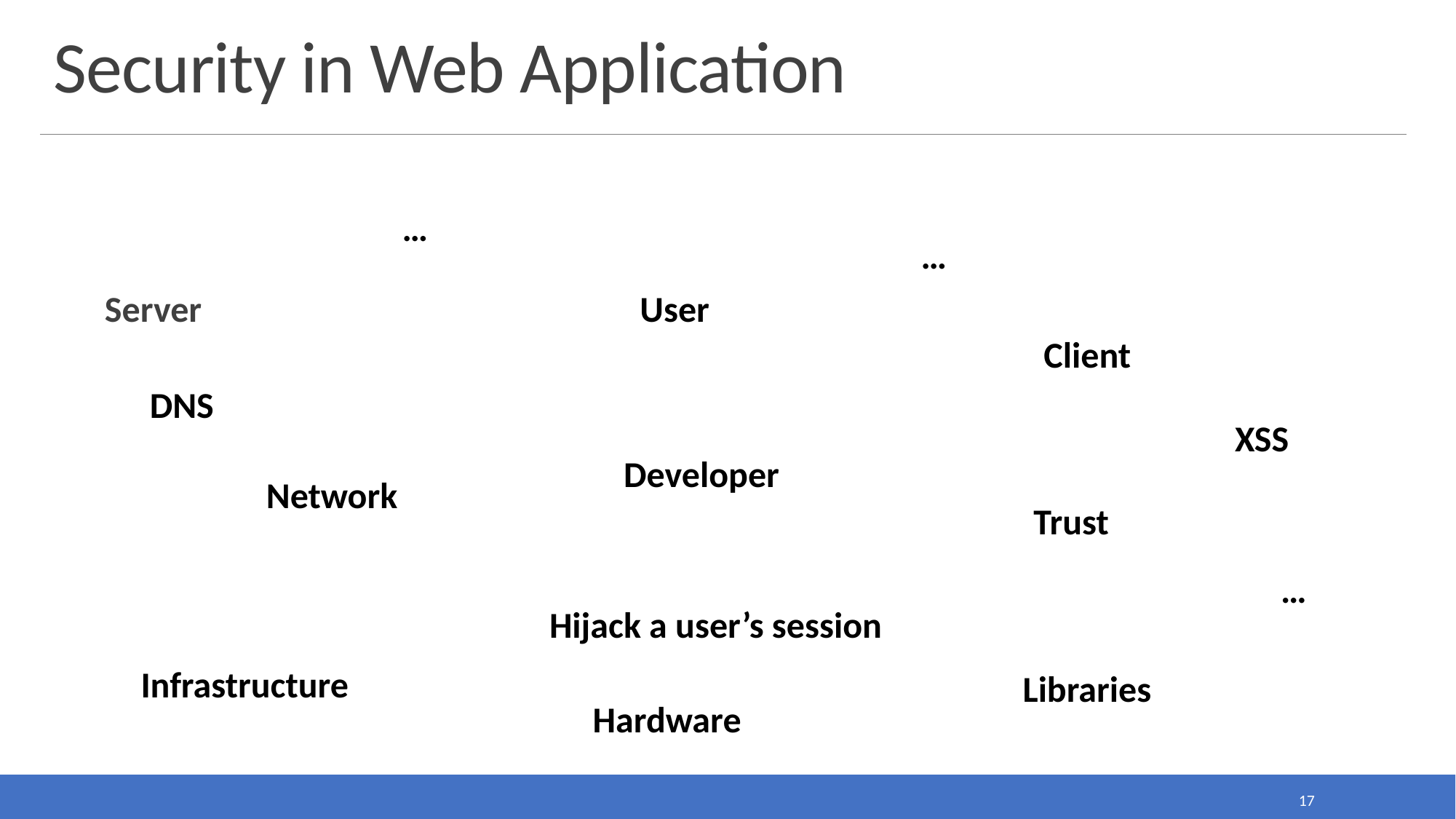

# Security in Web Application
…
…
User
Server
Client
DNS
XSS
Developer
Network
Trust
…
Hijack a user’s session
Infrastructure
Libraries
Hardware
17